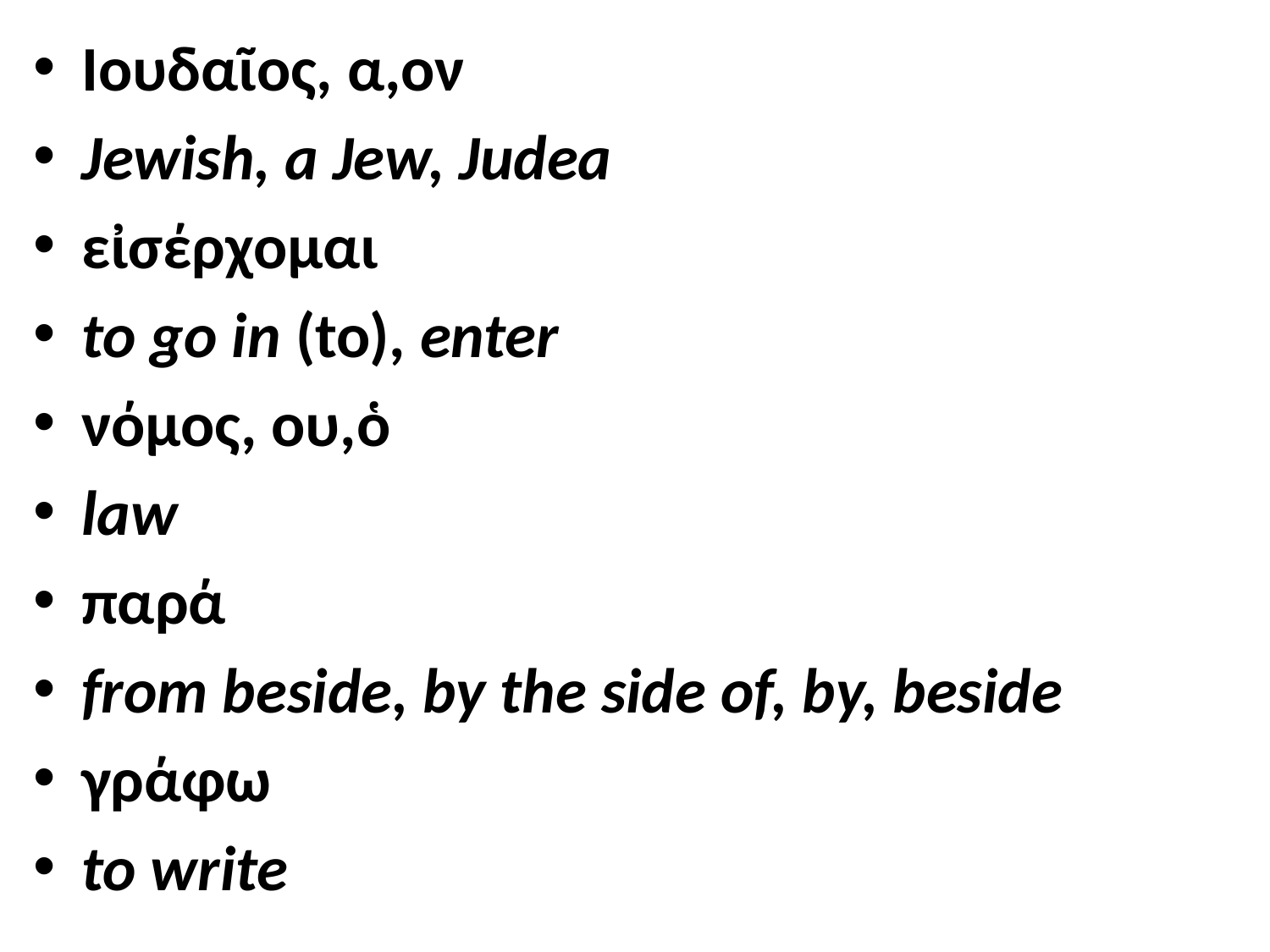

Ιουδαῖος, α,ον
Jewish, a Jew, Judea
εἰσέρχομαι
to go in (to), enter
νόμος, ου,ὁ
law
παρά
from beside, by the side of, by, beside
γράφω
to write